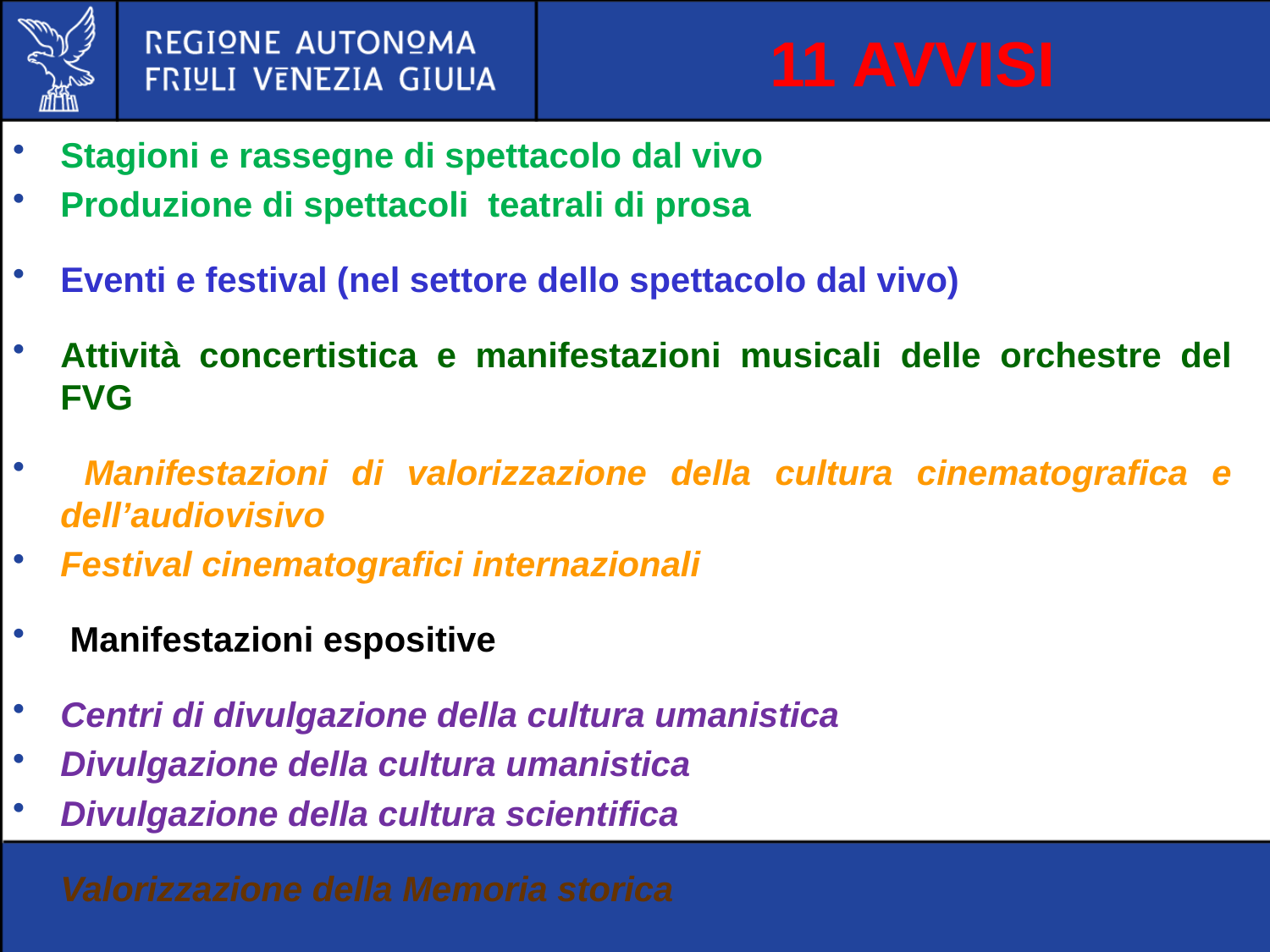

# 11 AVVISI
Stagioni e rassegne di spettacolo dal vivo
Produzione di spettacoli  teatrali di prosa

Eventi e festival (nel settore dello spettacolo dal vivo)

Attività concertistica e manifestazioni musicali delle orchestre del FVG

 Manifestazioni di valorizzazione della cultura cinematografica e dell’audiovisivo
Festival cinematografici internazionali

 Manifestazioni espositive

Centri di divulgazione della cultura umanistica
Divulgazione della cultura umanistica
Divulgazione della cultura scientifica

Valorizzazione della Memoria storica